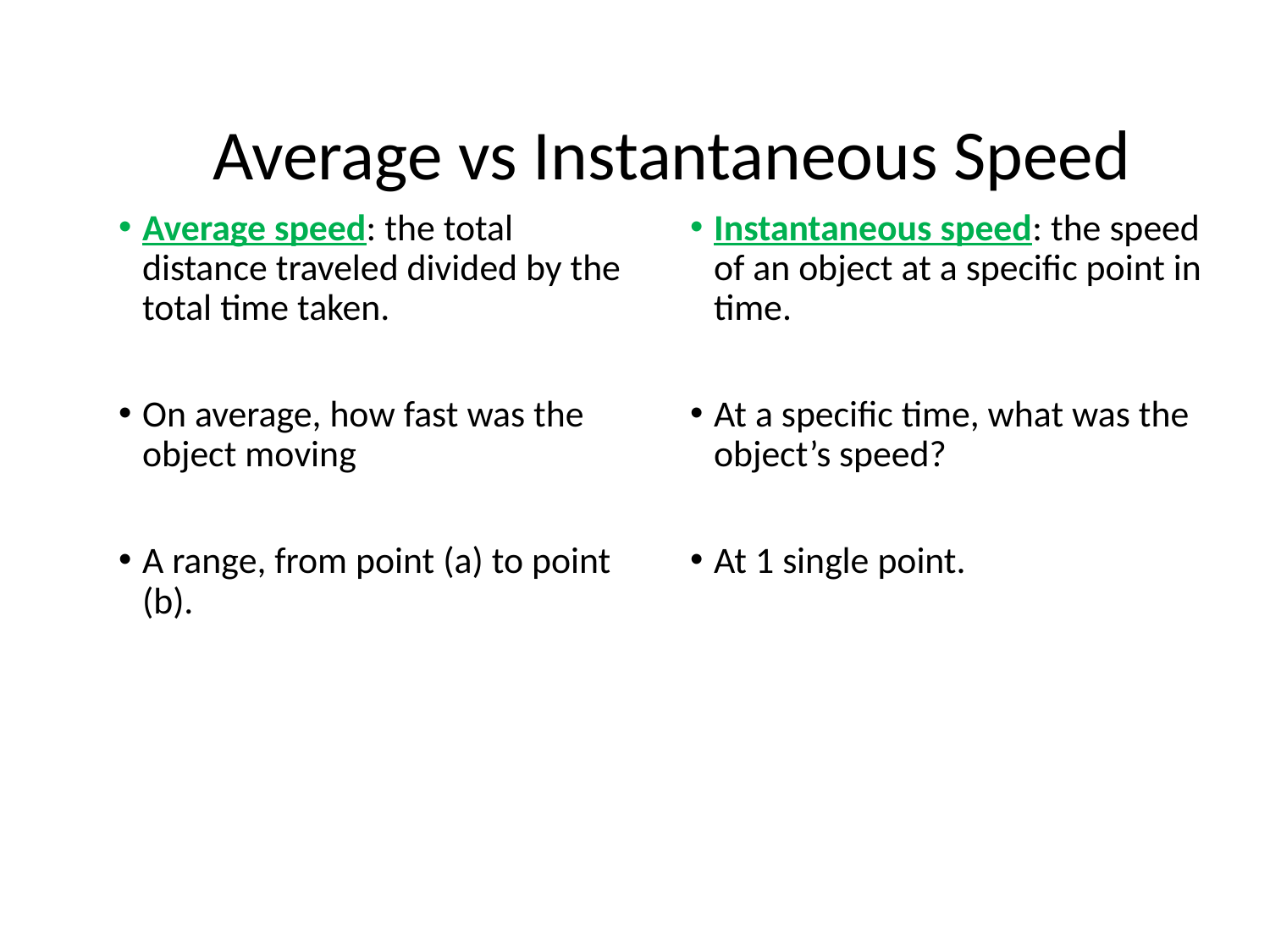

# Average vs Instantaneous Speed
Average speed: the total distance traveled divided by the total time taken.

On average, how fast was the object moving

A range, from point (a) to point (b).

Instantaneous speed: the speed of an object at a specific point in time.

At a specific time, what was the object’s speed?

At 1 single point.